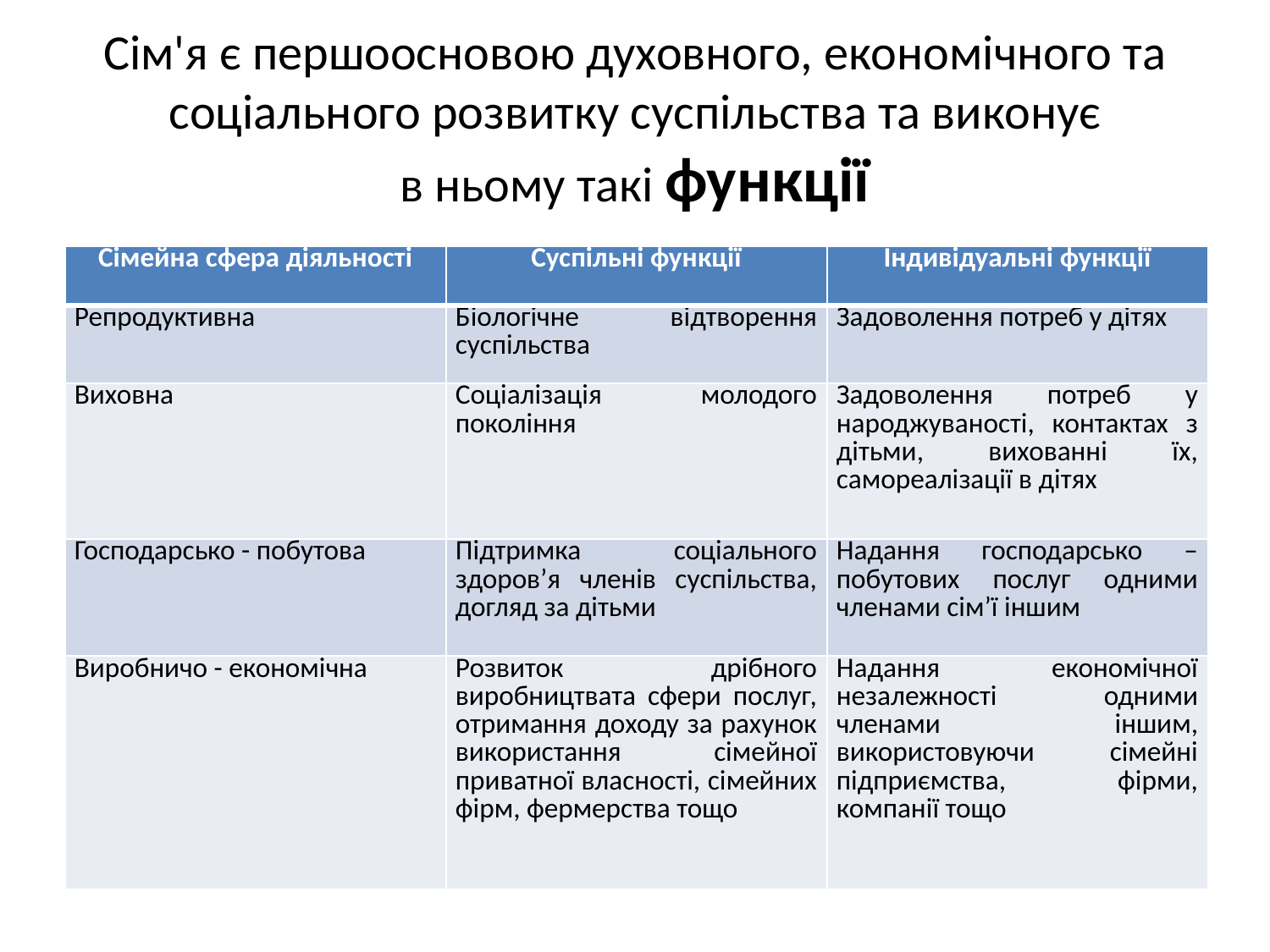

# Сім'я є першоосновою духовного, економічного та соціального розвитку суспільства та виконує в ньому такі функції
| Сімейна сфера діяльності | Суспільні функції | Індивідуальні функції |
| --- | --- | --- |
| Репродуктивна | Біологічне відтворення суспільства | Задоволення потреб у дітях |
| Виховна | Соціалізація молодого покоління | Задоволення потреб у народжуваності, контактах з дітьми, вихованні їх, самореалізації в дітях |
| Господарсько - побутова | Підтримка соціального здоров’я членів суспільства, догляд за дітьми | Надання господарсько – побутових послуг одними членами сім’ї іншим |
| Виробничо - економічна | Розвиток дрібного виробництвата сфери послуг, отримання доходу за рахунок використання сімейної приватної власності, сімейних фірм, фермерства тощо | Надання економічної незалежності одними членами іншим, використовуючи сімейні підприємства, фірми, компанії тощо |